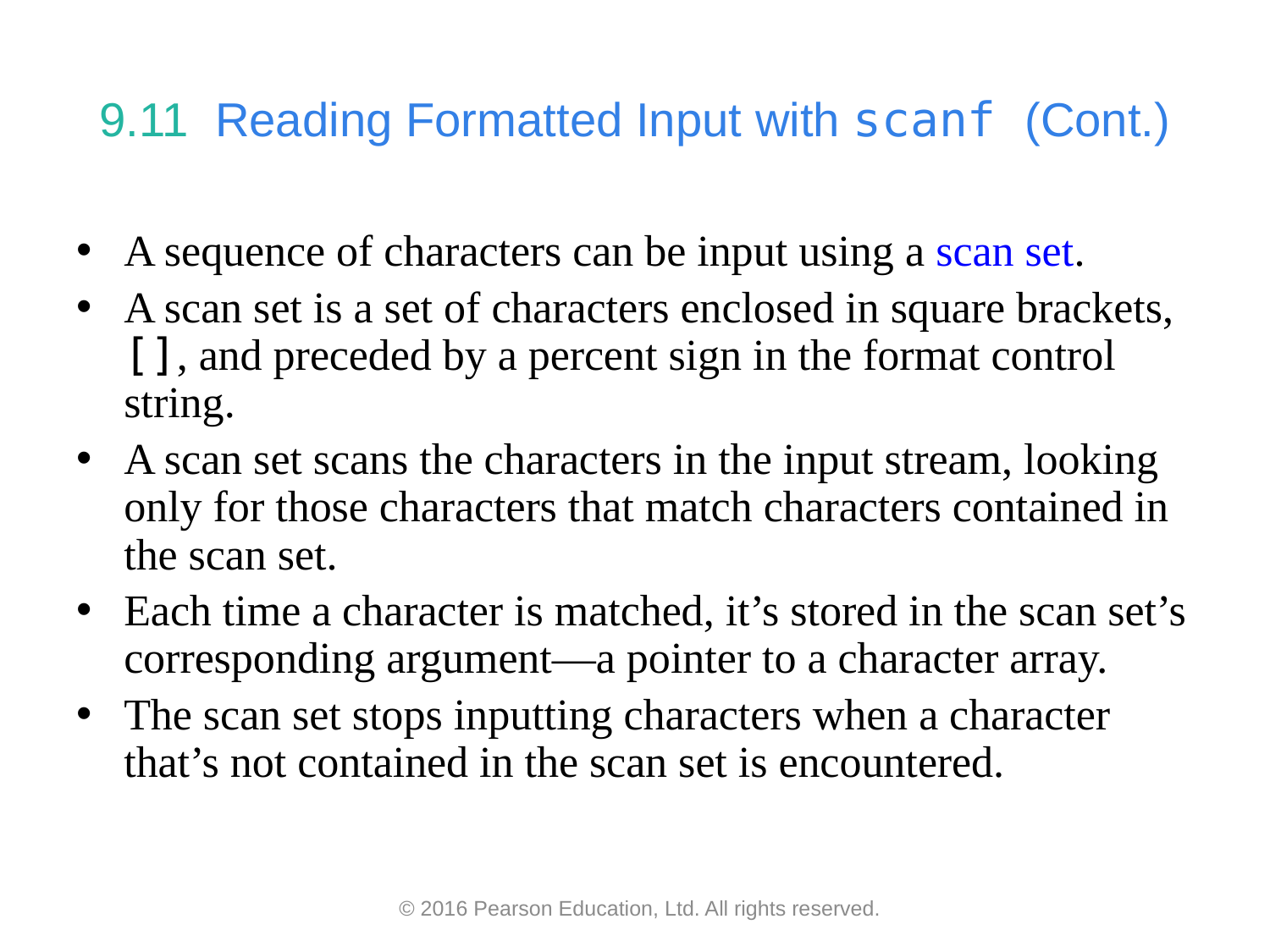

# 9.11  Reading Formatted Input with scanf (Cont.)
A sequence of characters can be input using a scan set.
A scan set is a set of characters enclosed in square brackets, [], and preceded by a percent sign in the format control string.
A scan set scans the characters in the input stream, looking only for those characters that match characters contained in the scan set.
Each time a character is matched, it’s stored in the scan set’s corresponding argument—a pointer to a character array.
The scan set stops inputting characters when a character that’s not contained in the scan set is encountered.
© 2016 Pearson Education, Ltd. All rights reserved.